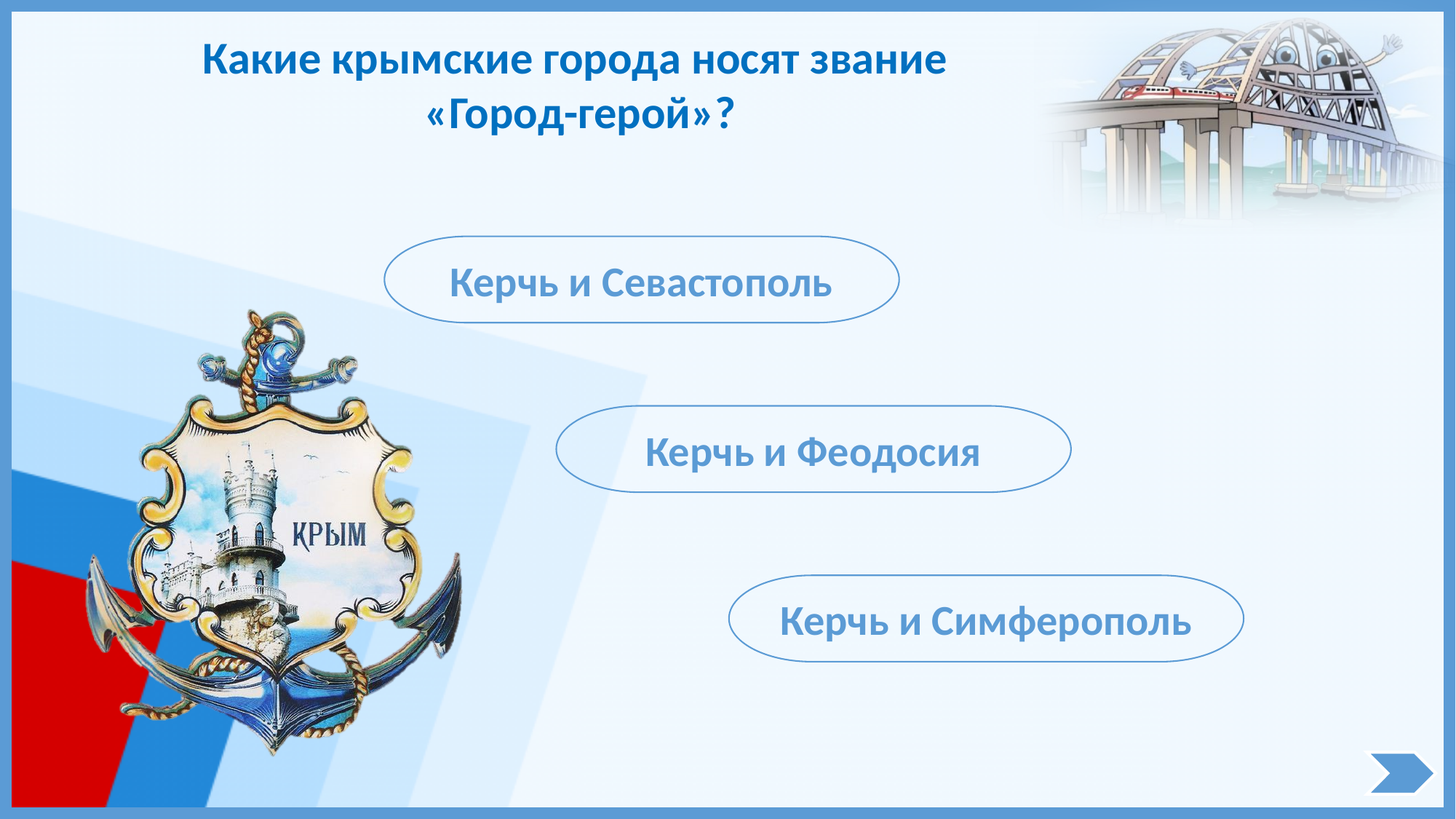

Какие крымские города носят звание
«Город-герой»?
Керчь и Севастополь
Керчь и Феодосия
Керчь и Симферополь